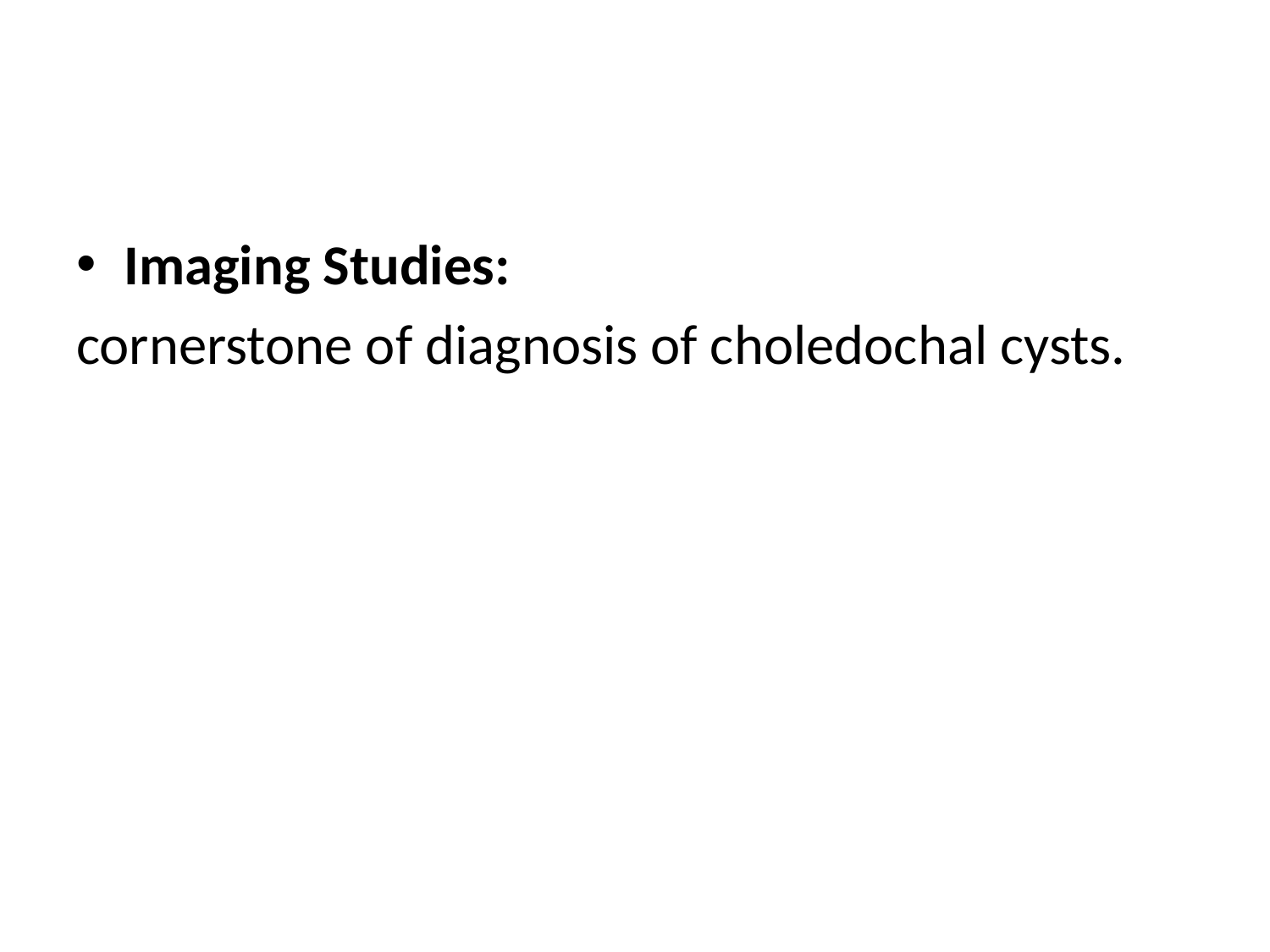

#
Imaging Studies:
cornerstone of diagnosis of choledochal cysts.